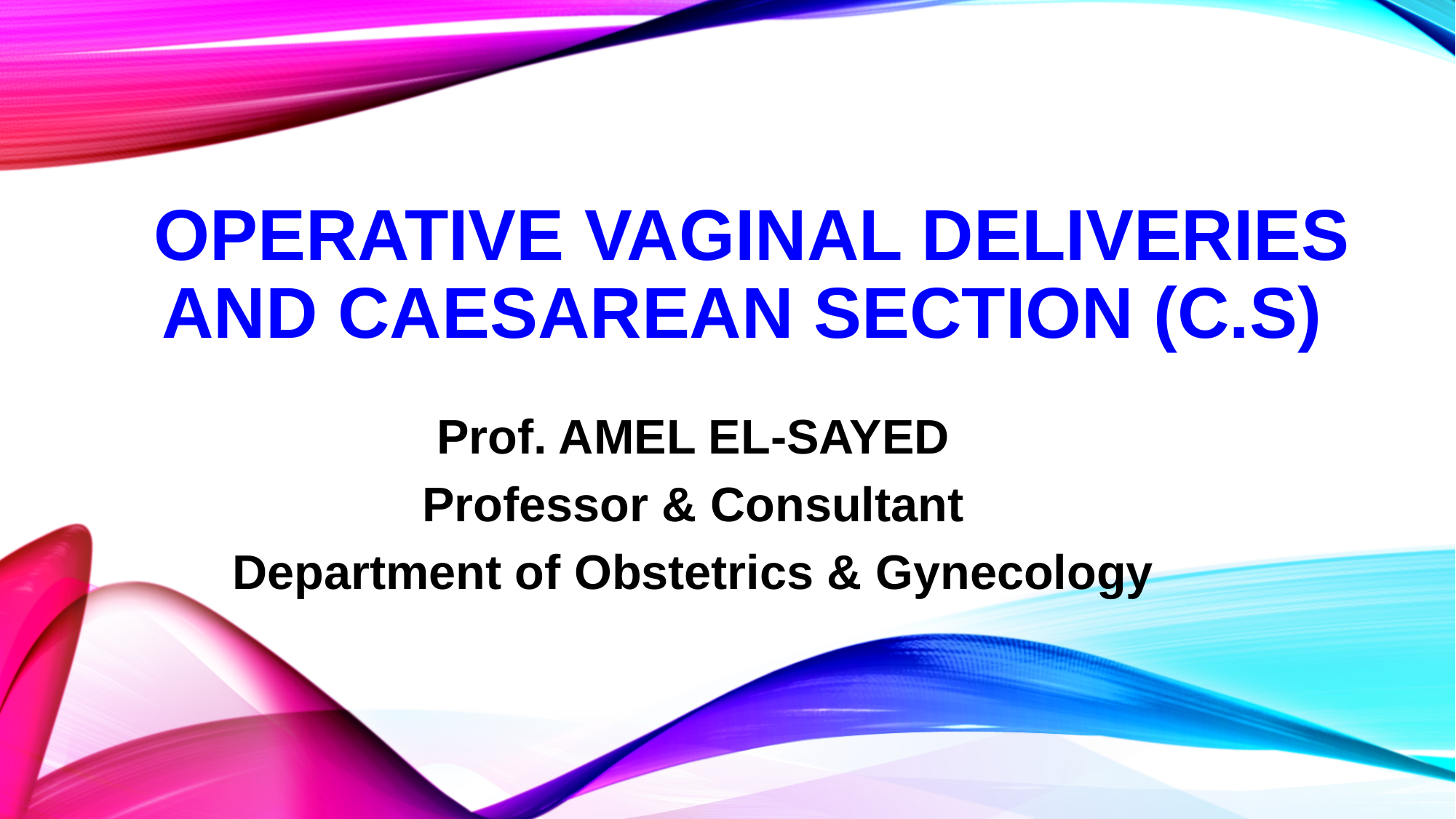

# OPERATIVE VAGINAL DELIVERIES AND CAESAREAN SECTION (C.S)
Prof. AMEL EL-SAYED
Professor & Consultant
Department of Obstetrics & Gynecology